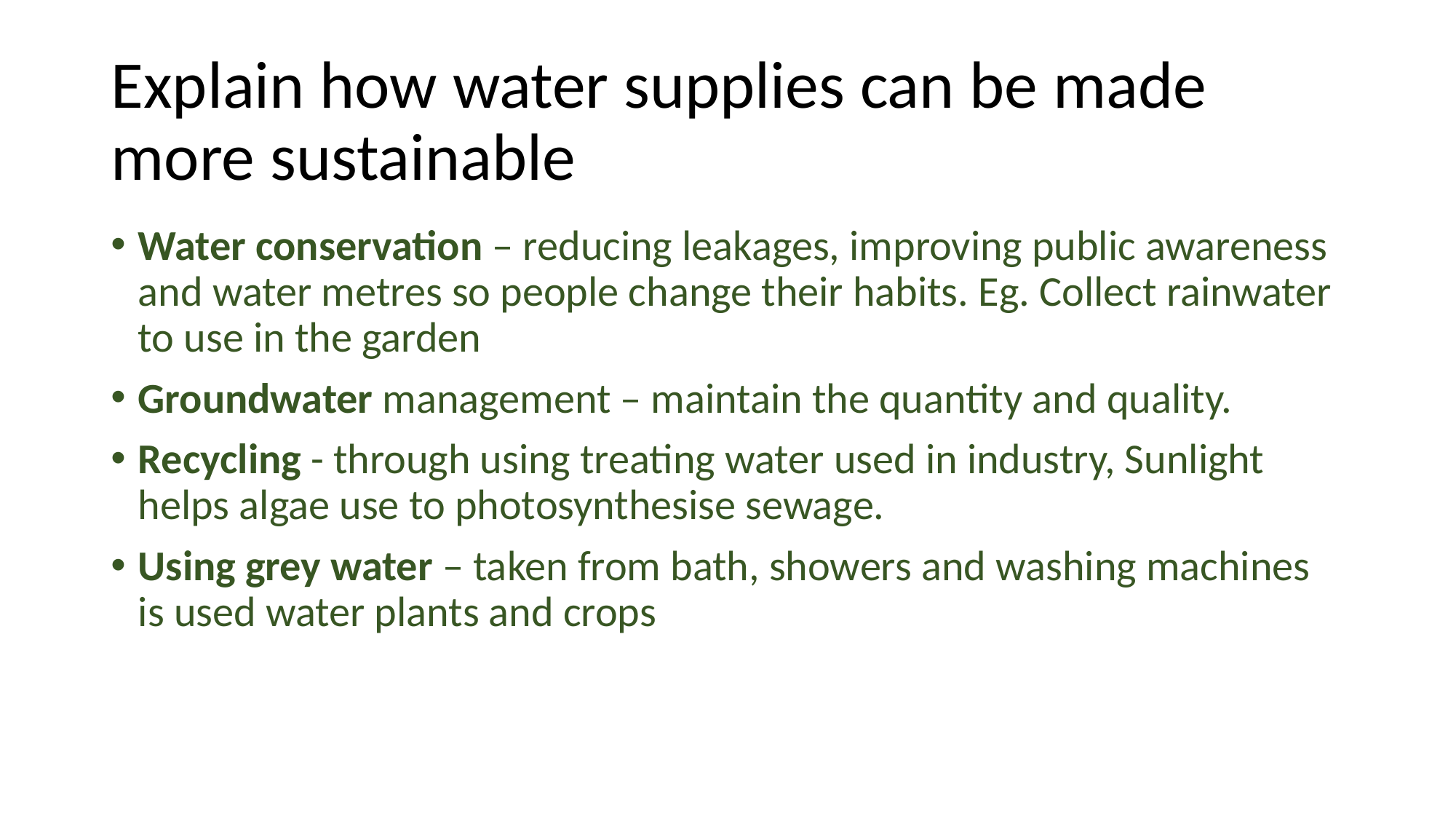

# Explain how water supplies can be made more sustainable
Water conservation – reducing leakages, improving public awareness and water metres so people change their habits. Eg. Collect rainwater to use in the garden
Groundwater management – maintain the quantity and quality.
Recycling - through using treating water used in industry, Sunlight helps algae use to photosynthesise sewage.
Using grey water – taken from bath, showers and washing machines is used water plants and crops